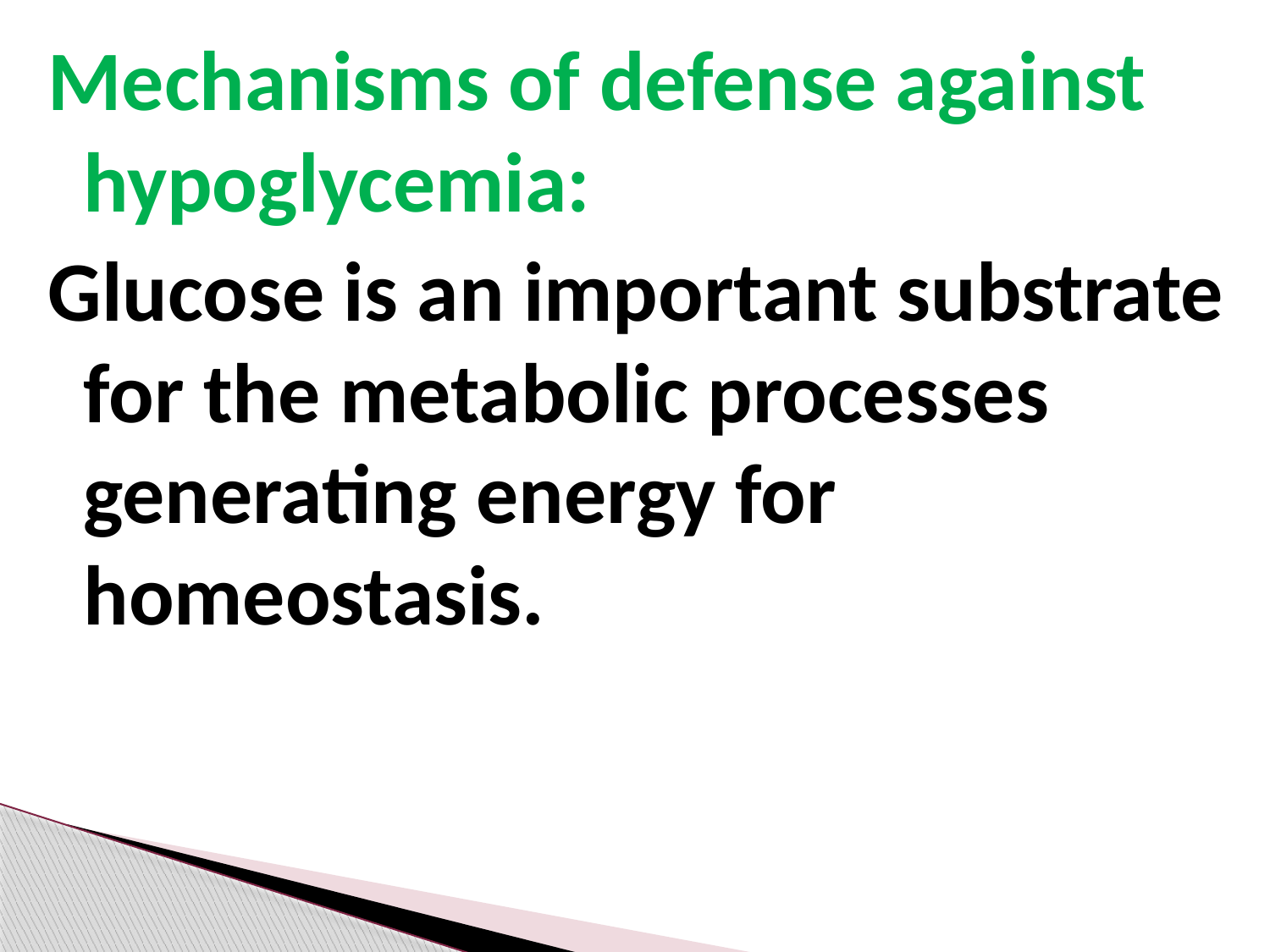

Mechanisms of defense against hypoglycemia:
Glucose is an important substrate for the metabolic processes generating energy for homeostasis.